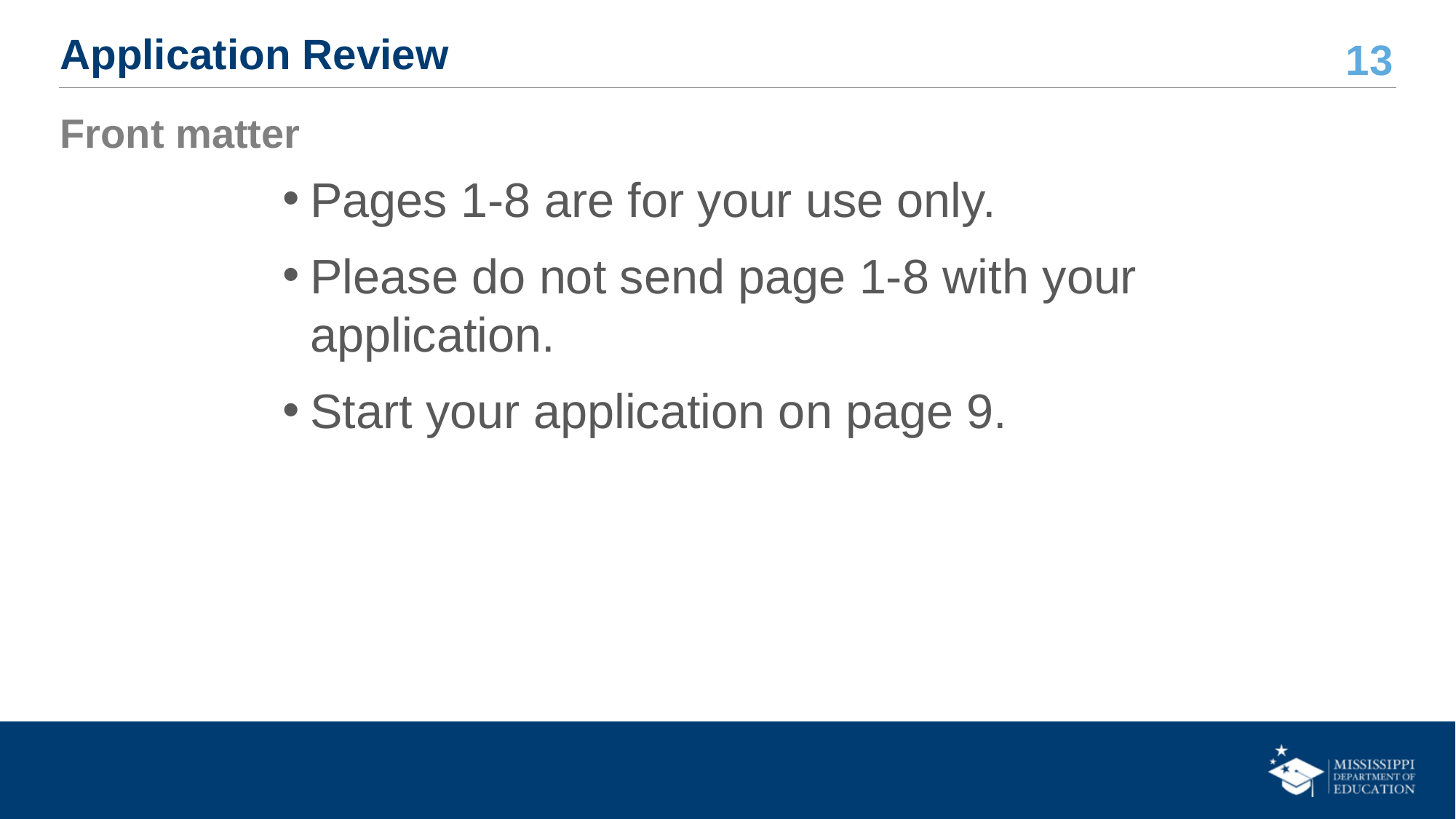

# Application Review
Front matter
Pages 1-8 are for your use only.
Please do not send page 1-8 with your application.
Start your application on page 9.